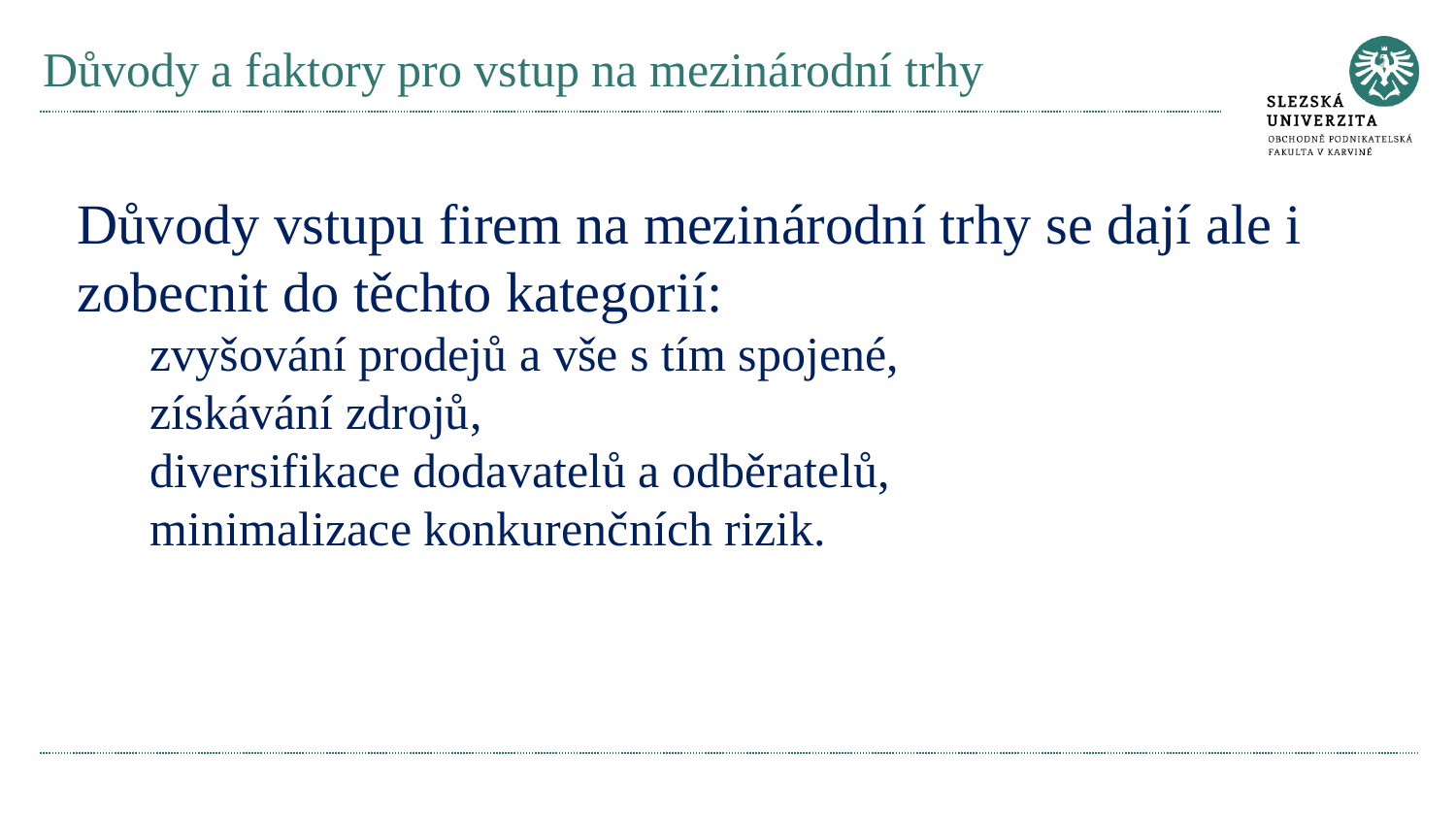

# Důvody a faktory pro vstup na mezinárodní trhy
Důvody vstupu firem na mezinárodní trhy se dají ale i zobecnit do těchto kategorií:
zvyšování prodejů a vše s tím spojené,
získávání zdrojů,
diversifikace dodavatelů a odběratelů,
minimalizace konkurenčních rizik.